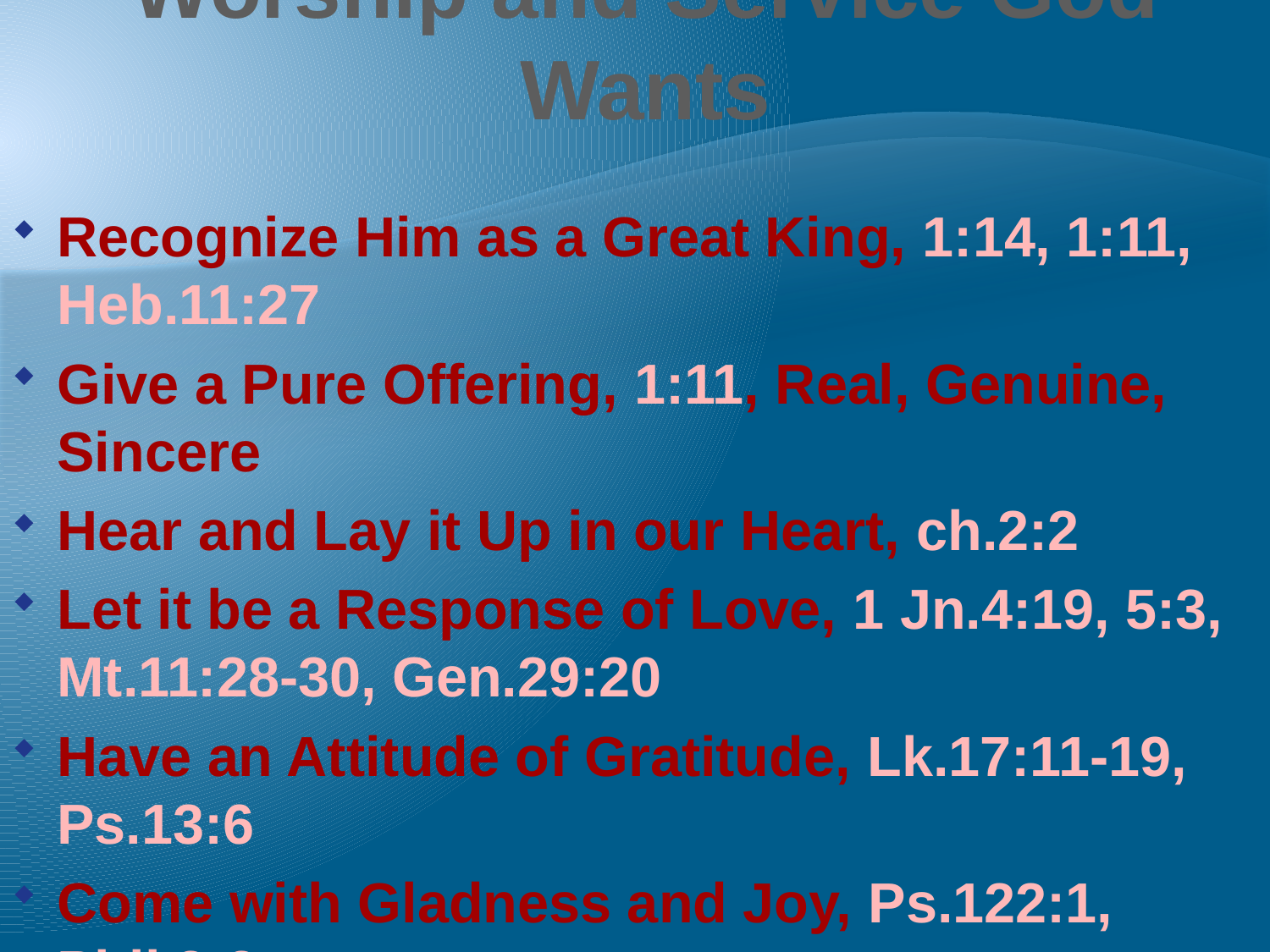

# Worship and Service God Wants
Recognize Him as a Great King, 1:14, 1:11, Heb.11:27
Give a Pure Offering, 1:11, Real, Genuine, Sincere
Hear and Lay it Up in our Heart, ch.2:2
Let it be a Response of Love, 1 Jn.4:19, 5:3, Mt.11:28-30, Gen.29:20
Have an Attitude of Gratitude, Lk.17:11-19, Ps.13:6
Come with Gladness and Joy, Ps.122:1, Phil.3:3